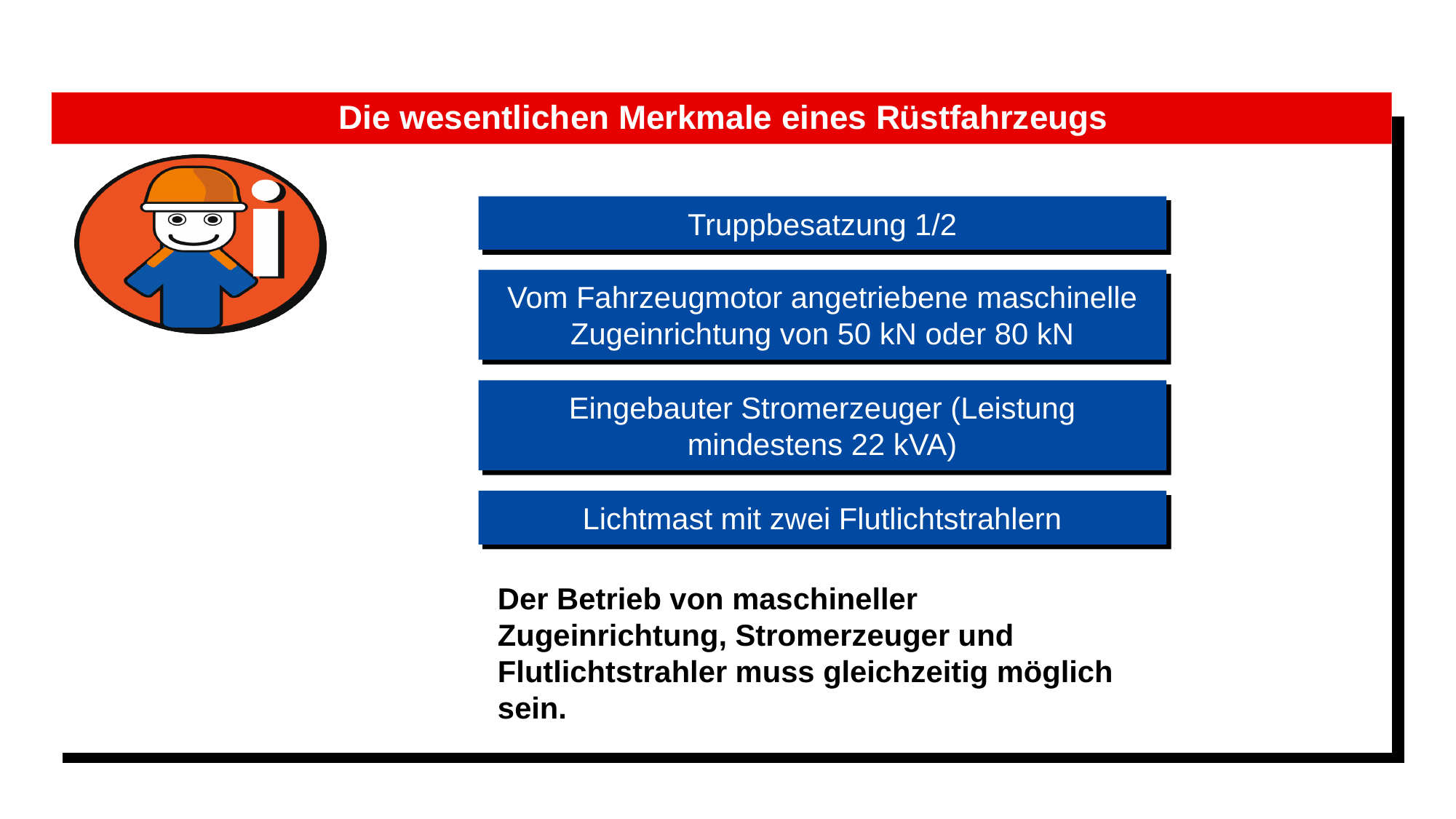

#
Die wesentlichen Merkmale eines Rüstfahrzeugs
Truppbesatzung 1/2
Vom Fahrzeugmotor angetriebene maschinelle Zugeinrichtung von 50 kN oder 80 kN
Eingebauter Stromerzeuger (Leistung mindestens 22 kVA)
Lichtmast mit zwei Flutlichtstrahlern
Der Betrieb von maschineller Zugeinrichtung, Stromerzeuger und Flutlichtstrahler muss gleichzeitig möglich sein.